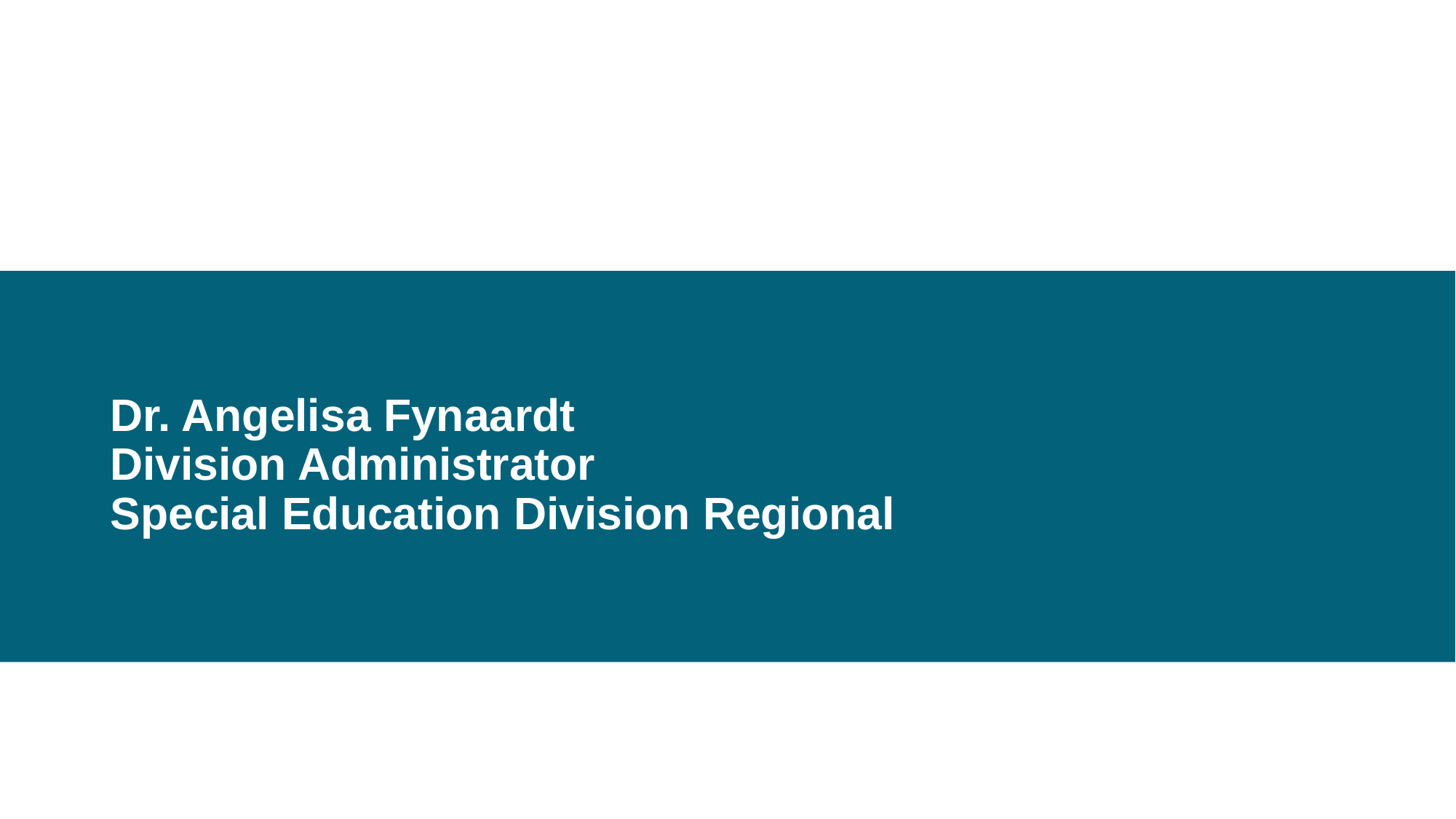

# Dr. Angelisa Fynaardt Division Administrator Special Education Division Regional